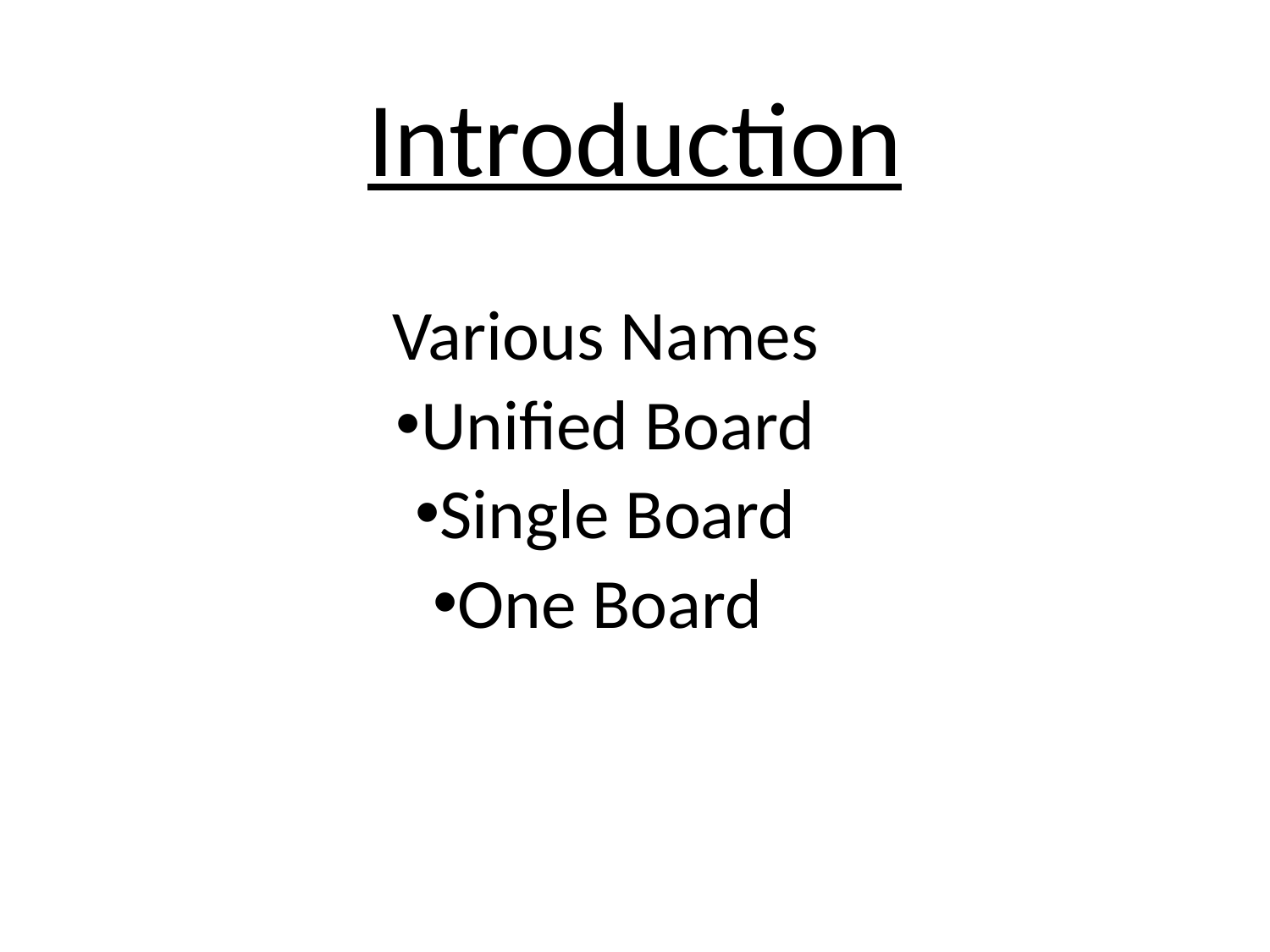

# Introduction
Various Names
Unified Board
Single Board
One Board